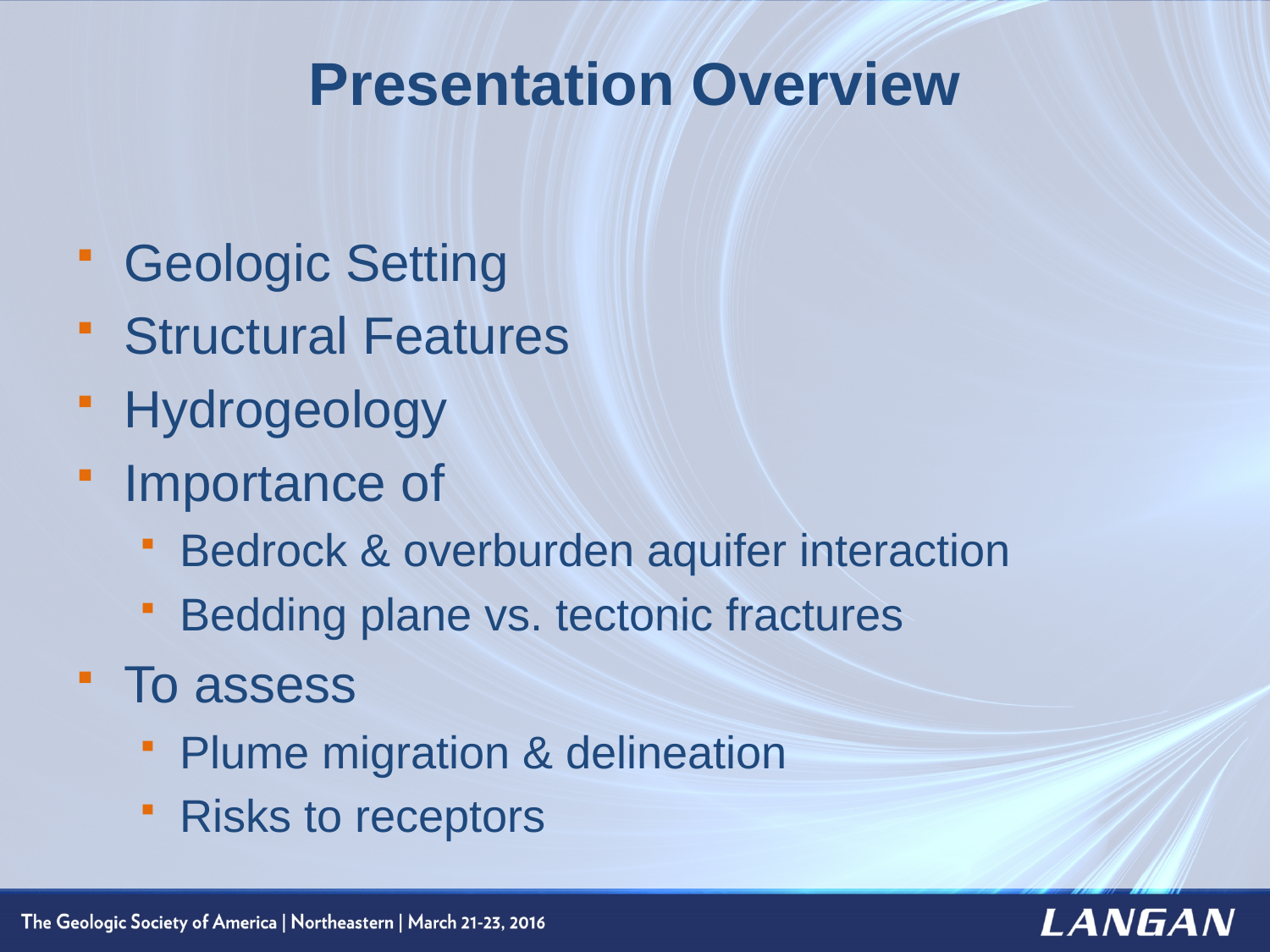

# Presentation Overview
Geologic Setting
Structural Features
Hydrogeology
Importance of
Bedrock & overburden aquifer interaction
Bedding plane vs. tectonic fractures
To assess
Plume migration & delineation
Risks to receptors